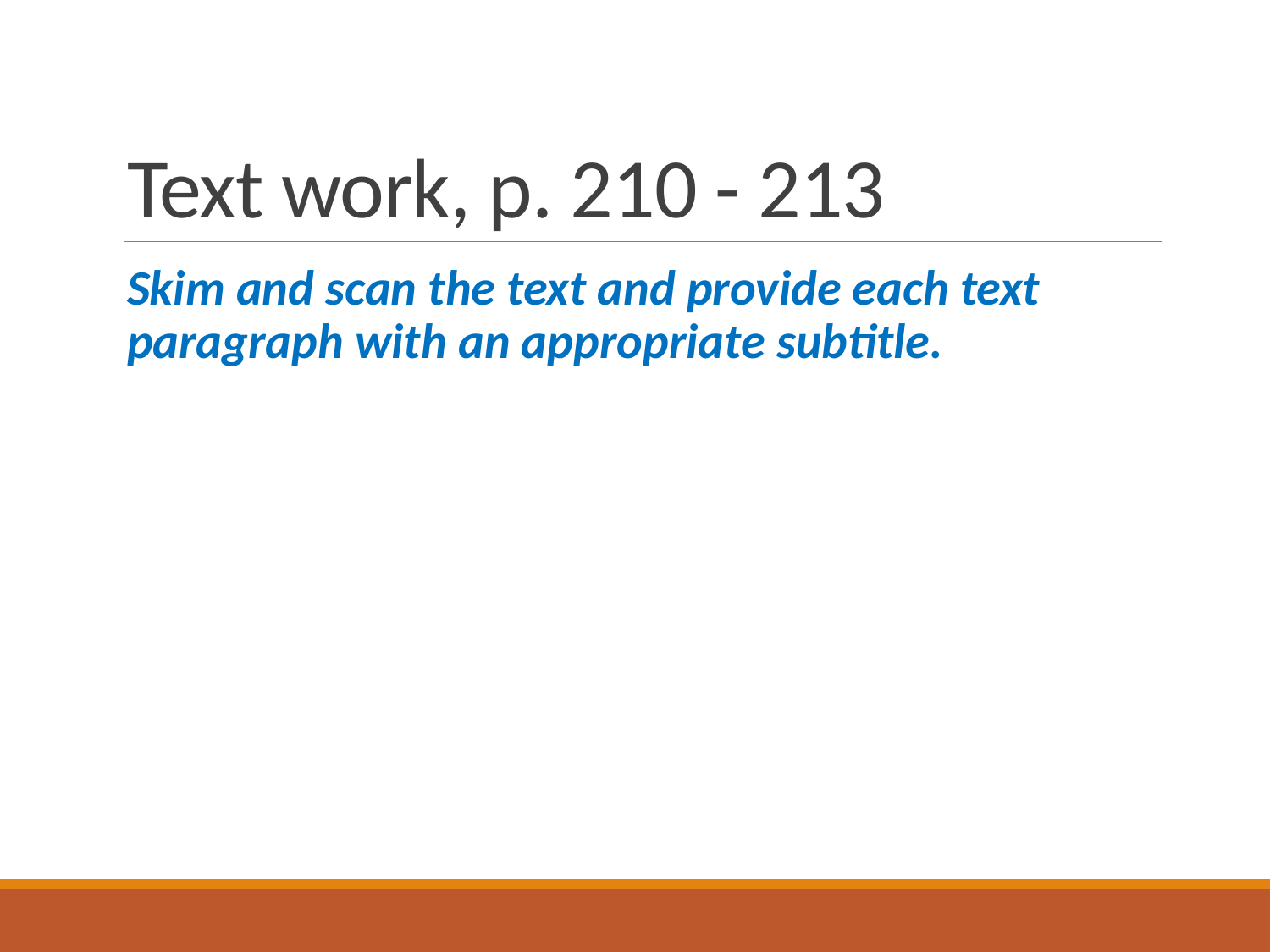

# Text work, p. 210 - 213
Skim and scan the text and provide each text paragraph with an appropriate subtitle.